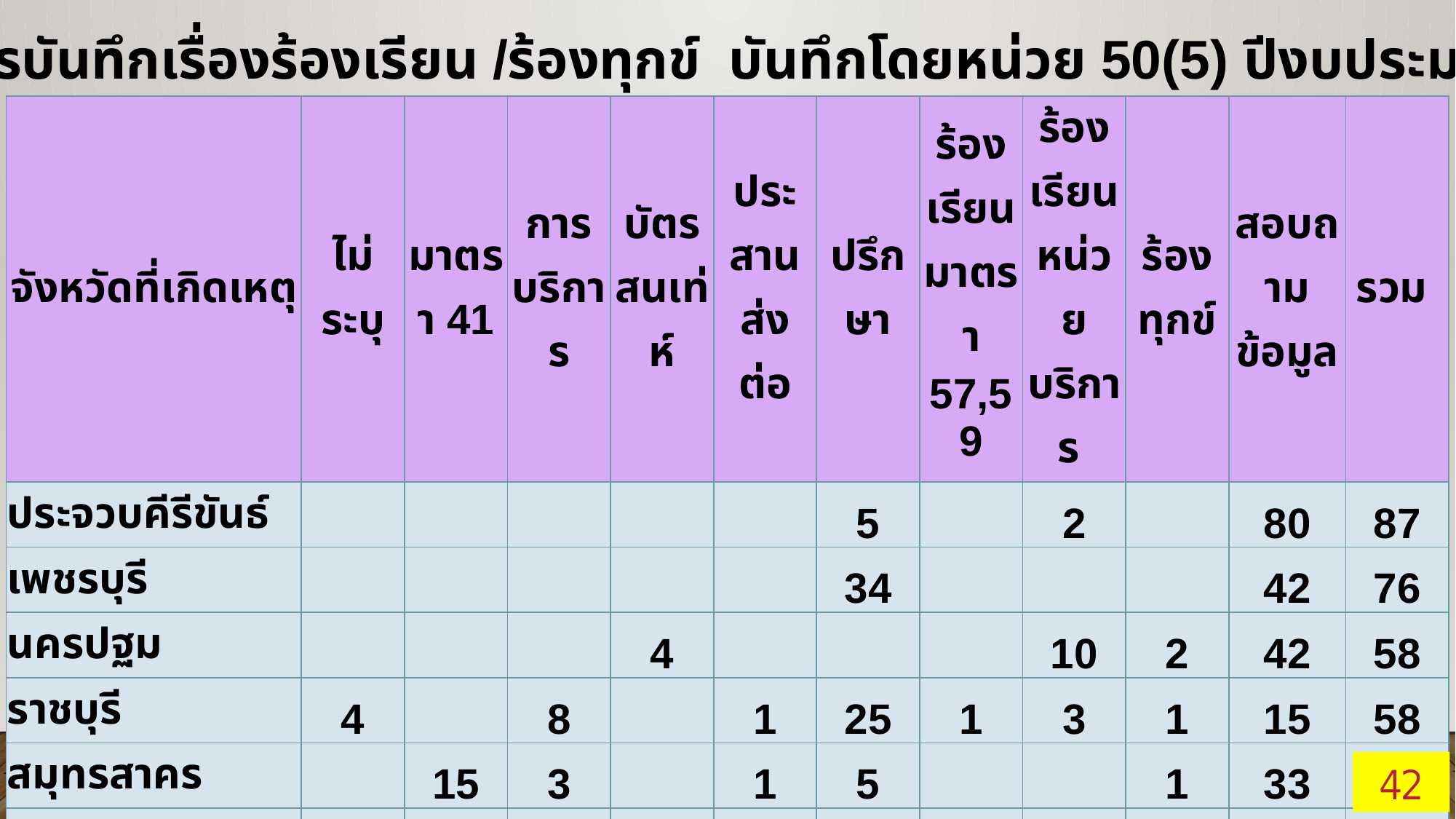

จำนวนการบันทึกเรื่องร้องเรียน /ร้องทุกข์  บันทึกโดยหน่วย 50(5) ปีงบประมาณ 2564
| จังหวัดที่เกิดเหตุ | ไม่ระบุ | มาตรา 41 | การบริการ | บัตรสนเท่ห์ | ประ สาน ส่งต่อ | ปรึกษา | ร้อง เรียนมาตรา 57,59 | ร้อง เรียนหน่วยบริการ | ร้องทุกข์ | สอบถามข้อมูล | รวม |
| --- | --- | --- | --- | --- | --- | --- | --- | --- | --- | --- | --- |
| ประจวบคีรีขันธ์ |  |  |  |  |  | 5 |  | 2 |  | 80 | 87 |
| เพชรบุรี |  |  |  |  |  | 34 |  |  |  | 42 | 76 |
| นครปฐม |  |  |  | 4 |  |  |  | 10 | 2 | 42 | 58 |
| ราชบุรี | 4 |  | 8 |  | 1 | 25 | 1 | 3 | 1 | 15 | 58 |
| สมุทรสาคร |  | 15 | 3 |  | 1 | 5 |  |  | 1 | 33 | 58 |
| สมุทรสงคราม | 1 |  |  |  |  | 2 |  |  | 1 | 7 | 11 |
| กาญจนบุรี | 1 | 1 |  |  |  | 1 |  | 1 |  |  | 4 |
| รวม | 6 | 16 | 11 | 4 | 2 | 72 | 1 | 16 | 5 | 219 | 354 |
#
42